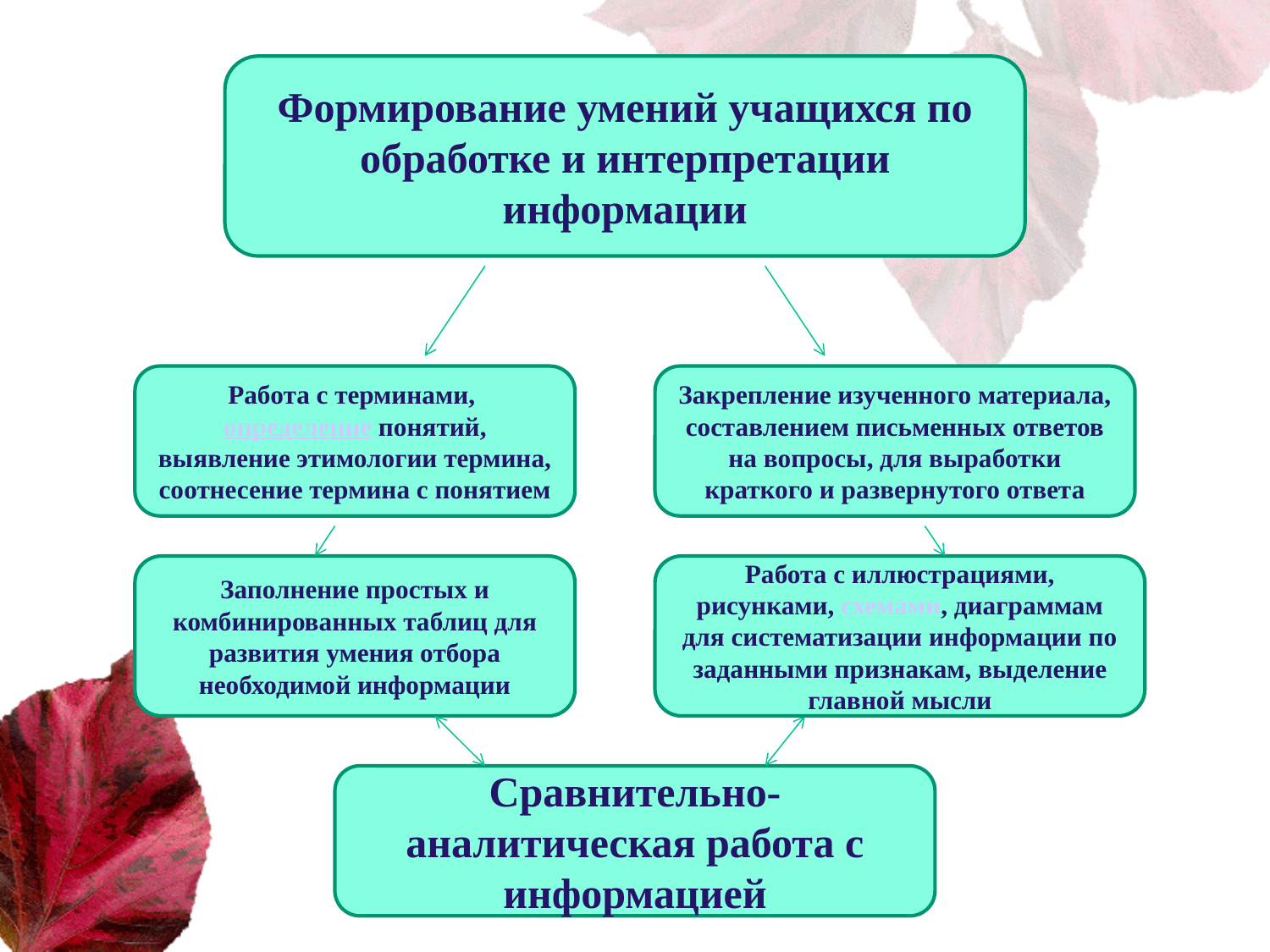

Формирование умений учащихся по обработке и интерпретации информации
Работа с терминами, определение понятий, выявление этимологии термина, соотнесение термина с понятием
Закрепление изученного материала, составлением письменных ответов на вопросы, для выработки краткого и развернутого ответа
Заполнение простых и комбинированных таблиц для развития умения отбора необходимой информации
Работа с иллюстрациями, рисунками, схемами, диаграммам для систематизации информации по заданными признакам, выделение главной мысли
Сравнительно-аналитическая работа с информацией